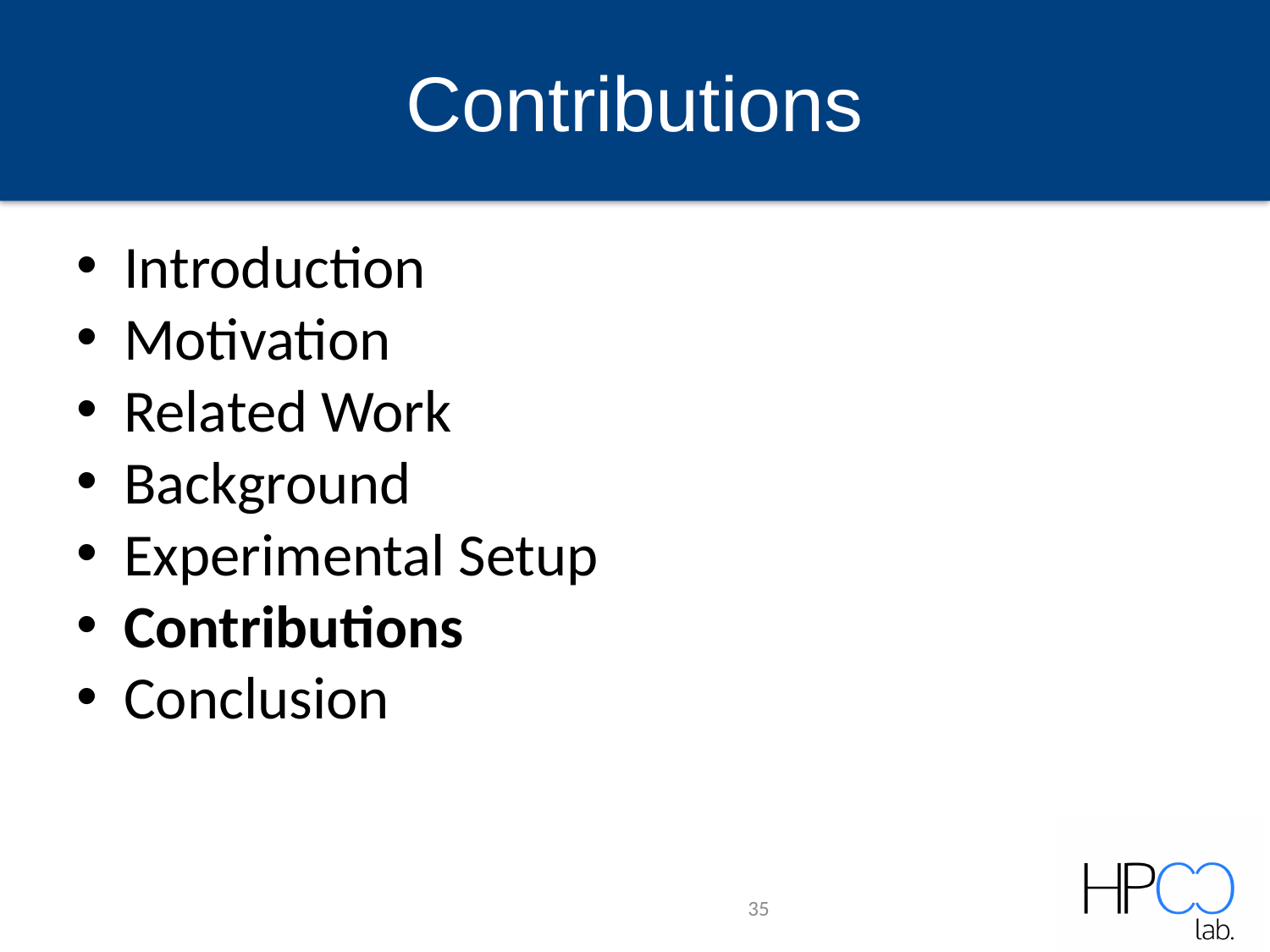

# Contributions
Introduction
Motivation
Related Work
Background
Experimental Setup
Contributions
Conclusion

35